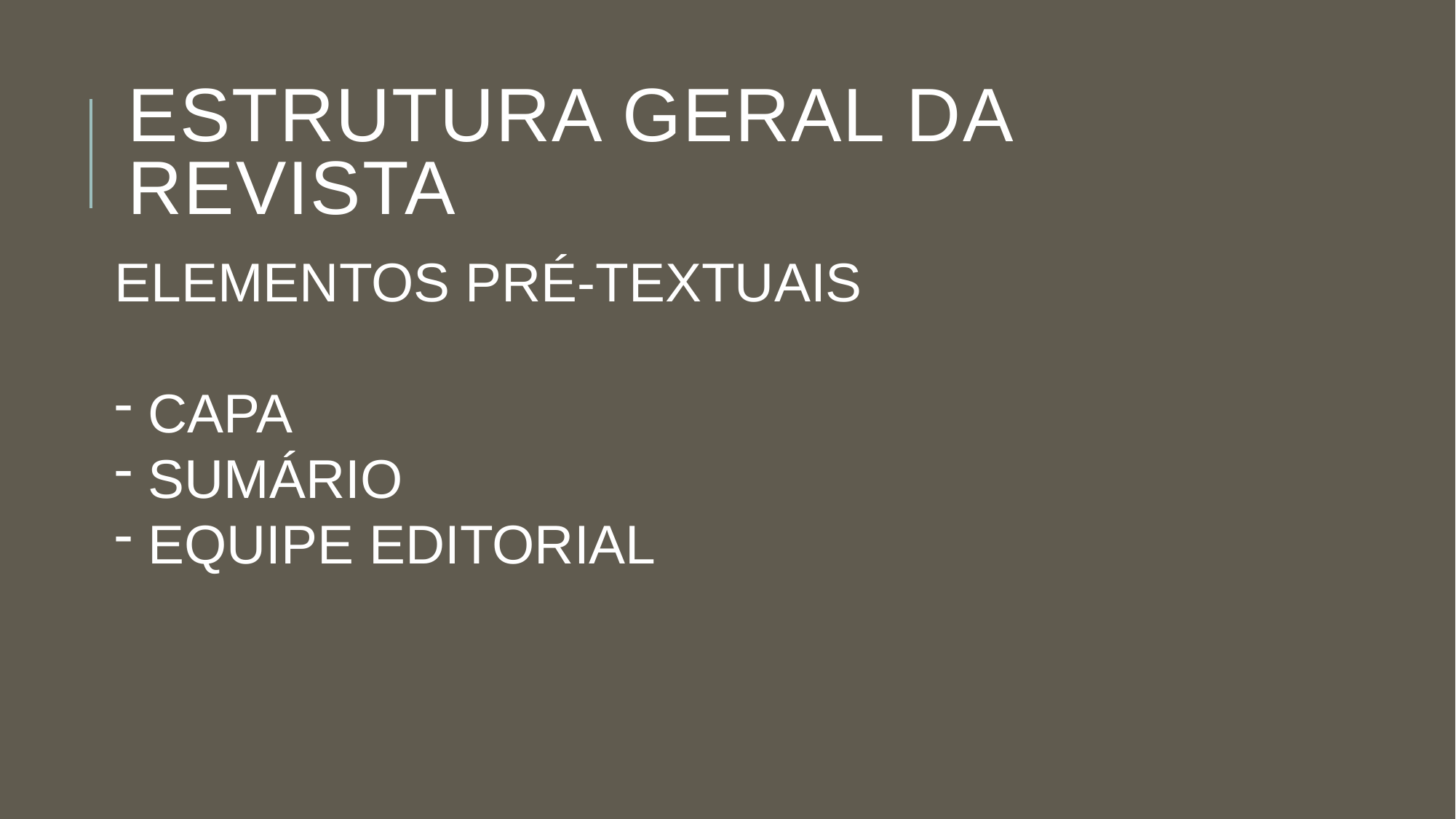

# ESTRUTURA GERAL DA REVISTA
ELEMENTOS PRÉ-TEXTUAIS

 CAPA
 SUMÁRIO
 EQUIPE EDITORIAL